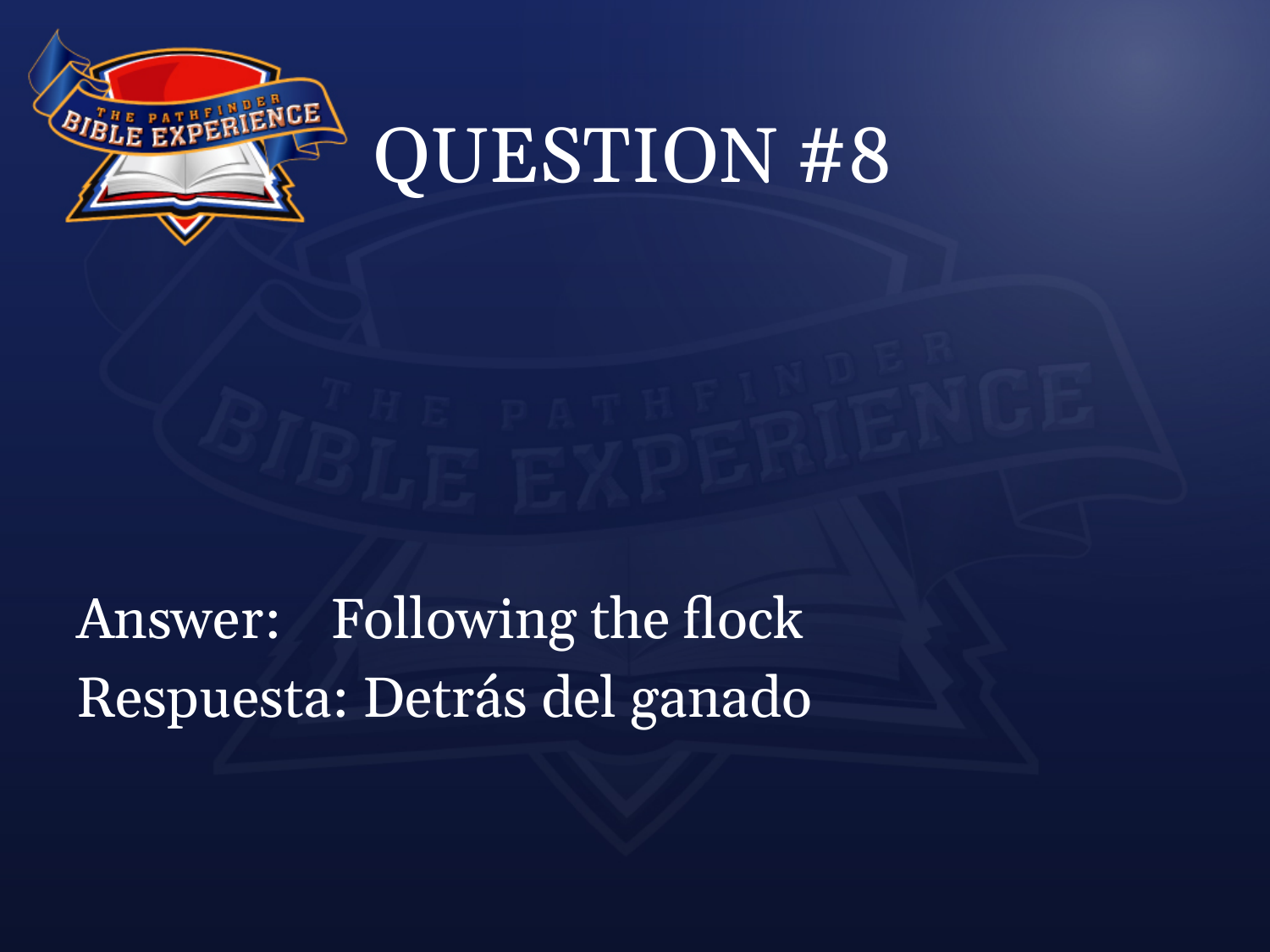

# QUESTION #8

Answer:	Following the flock
Respuesta: Detrás del ganado